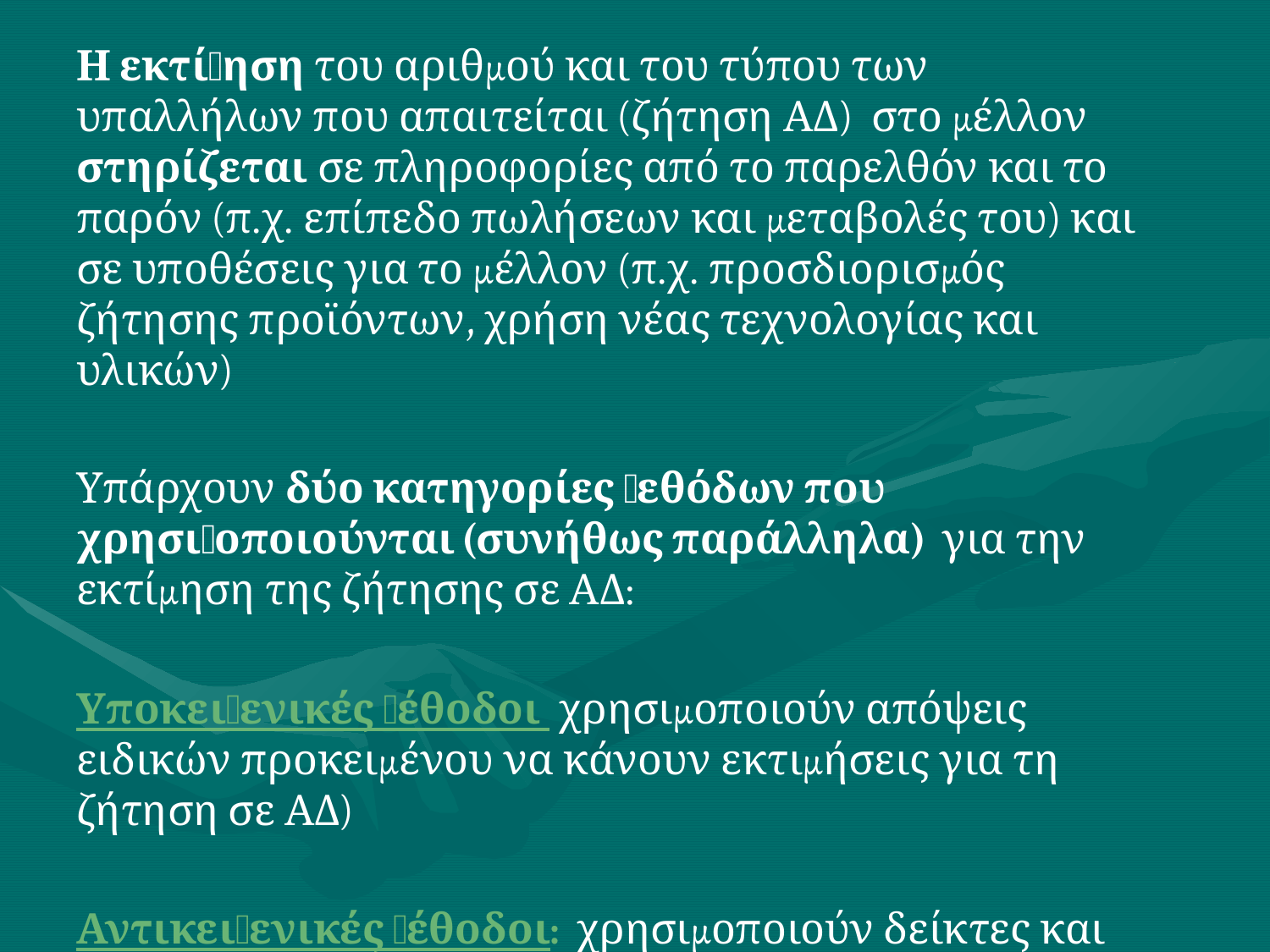

Η εκτίμηση του αριθμού και του τύπου των υπαλλήλων που απαιτείται (ζήτηση ΑΔ)  στο μέλλον στηρίζεται σε πληροφορίες από το παρελθόν και το παρόν (π.χ. επίπεδο πωλήσεων και μεταβολές του) και σε υποθέσεις για το μέλλον (π.χ. προσδιορισμός ζήτησης προϊόντων, χρήση νέας τεχνολογίας και υλικών)

Υπάρχουν δύο κατηγορίες μεθόδων που χρησιμοποιούνται (συνήθως παράλληλα)  για την εκτίμηση της ζήτησης σε ΑΔ:

Υποκειμενικές μέθοδοι  χρησιμοποιούν απόψεις ειδικών προκειμένου να κάνουν εκτιμήσεις για τη ζήτηση σε ΑΔ)

Αντικειμενικές μέθοδοι:  χρησιμοποιούν δείκτες και στατιστικές μεθόδους προκειμένου να κάνουν εκτιμήσεις για τη ζήτηση σε ΑΔ)